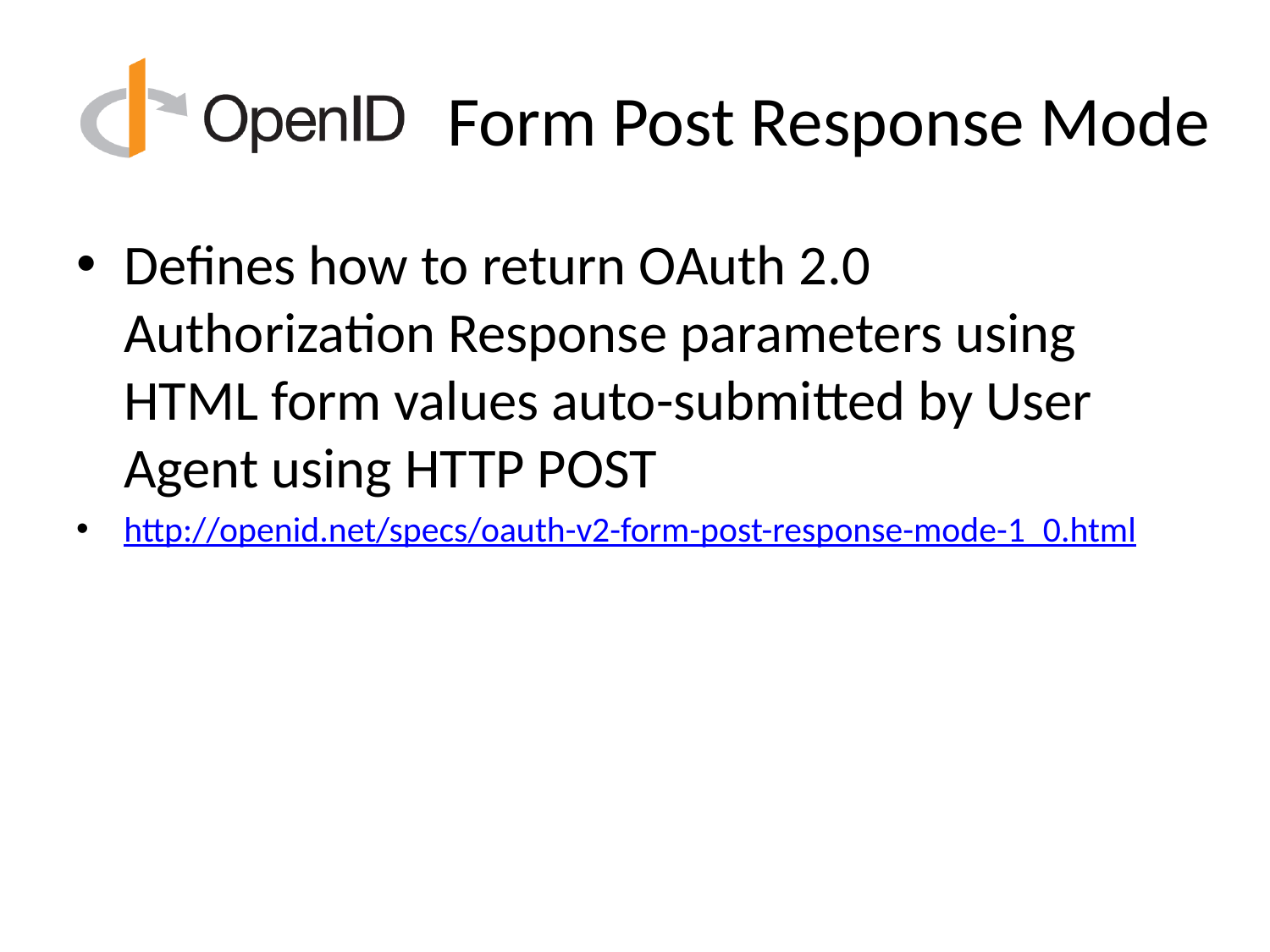

# Form Post Response Mode
Defines how to return OAuth 2.0 Authorization Response parameters using HTML form values auto-submitted by User Agent using HTTP POST
http://openid.net/specs/oauth-v2-form-post-response-mode-1_0.html